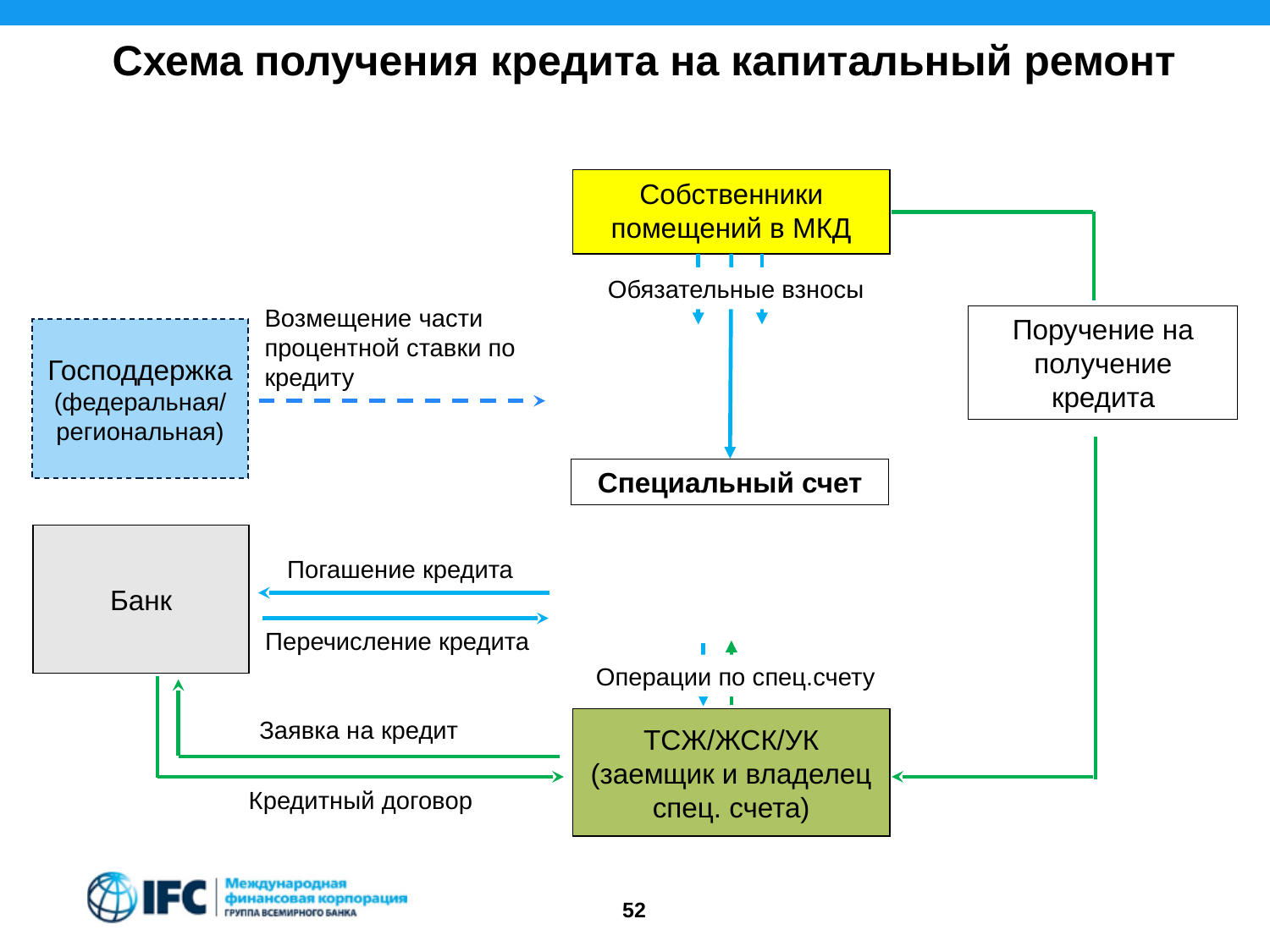

Схема получения кредита на капитальный ремонт
Собственники помещений в МКД
Обязательные взносы
Возмещение части процентной ставки по кредиту
Поручение на получение кредита
Господдержка
(федеральная/
региональная)
Специальный счет
Банк
Погашение кредита
Перечисление кредита
Операции по спец.счету
Заявка на кредит
ТСЖ/ЖСК/УК
(заемщик и владелец спец. счета)
Кредитный договор